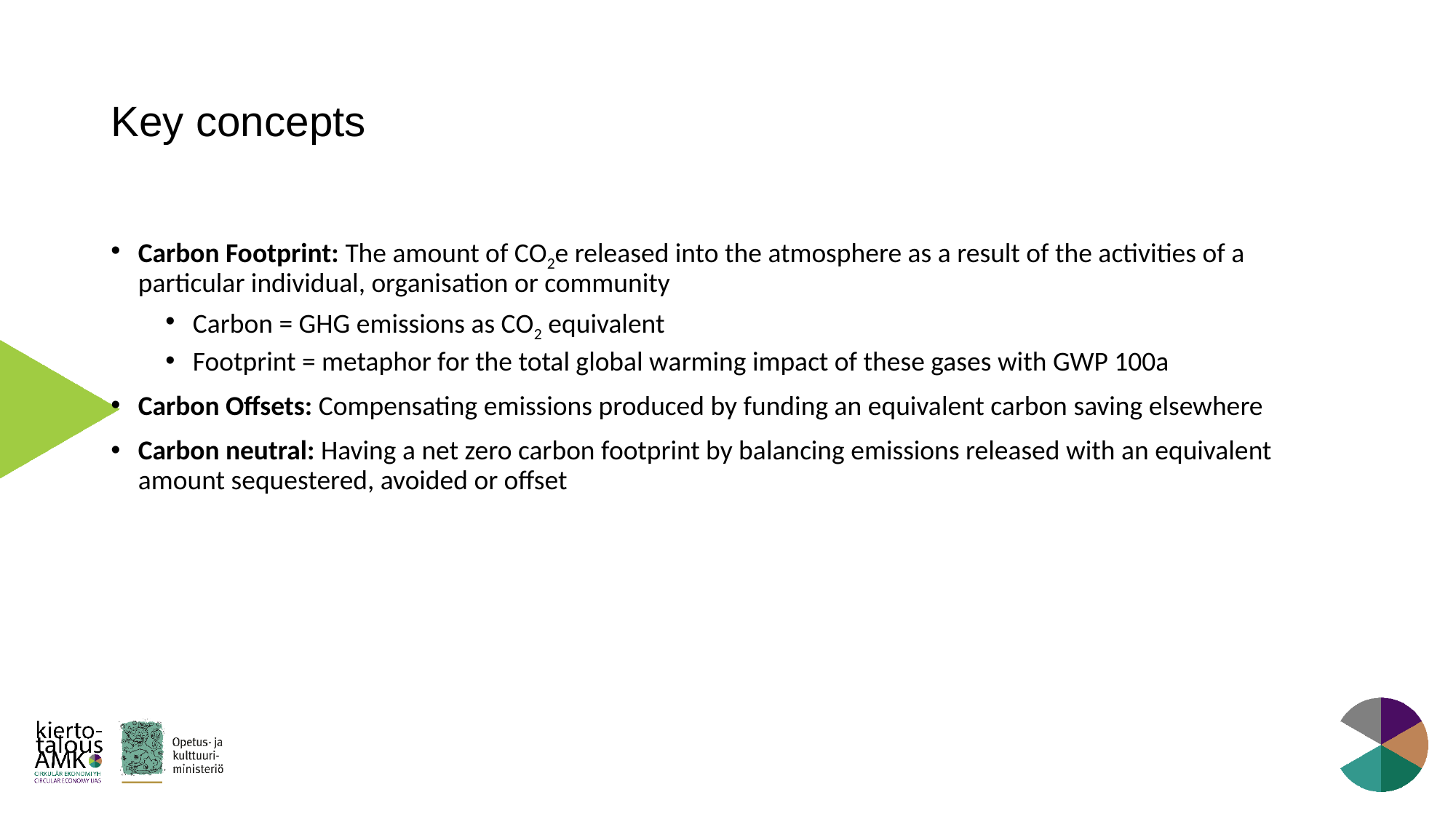

# Key concepts
Carbon Footprint: The amount of CO2e released into the atmosphere as a result of the activities of a particular individual, organisation or community
Carbon = GHG emissions as CO2 equivalent
Footprint = metaphor for the total global warming impact of these gases with GWP 100a
Carbon Offsets: Compensating emissions produced by funding an equivalent carbon saving elsewhere
Carbon neutral: Having a net zero carbon footprint by balancing emissions released with an equivalent amount sequestered, avoided or offset